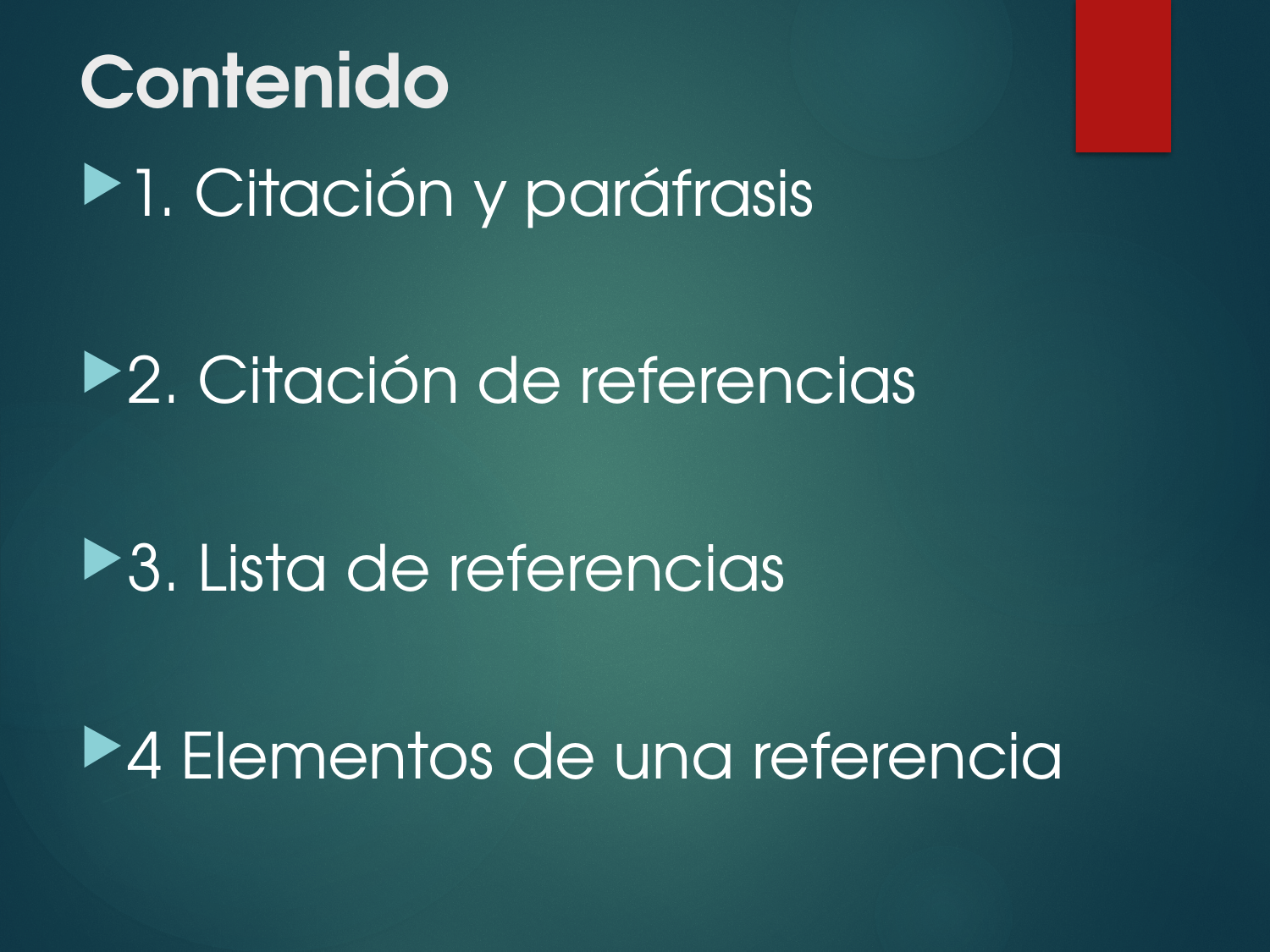

# Contenido
1. Citación y paráfrasis

2. Citación de referencias

3. Lista de referencias

4 Elementos de una referencia